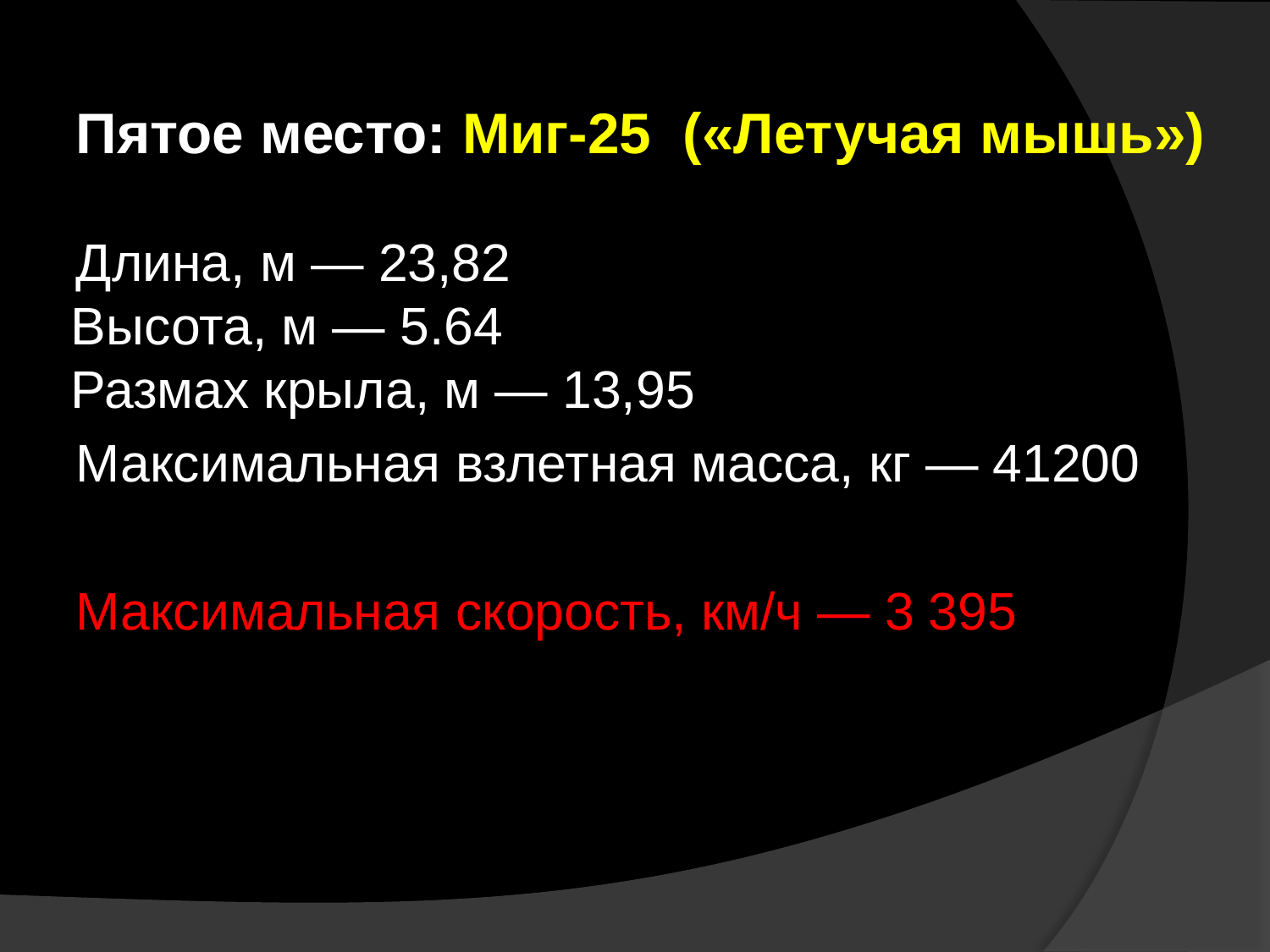

# Пятое место: Миг-25  («Летучая мышь»)
    Длина, м — 23,82
Высота, м — 5.64
Размах крыла, м — 13,95
    Максимальная взлетная масса, кг — 41200

    Максимальная скорость, км/ч — 3 395